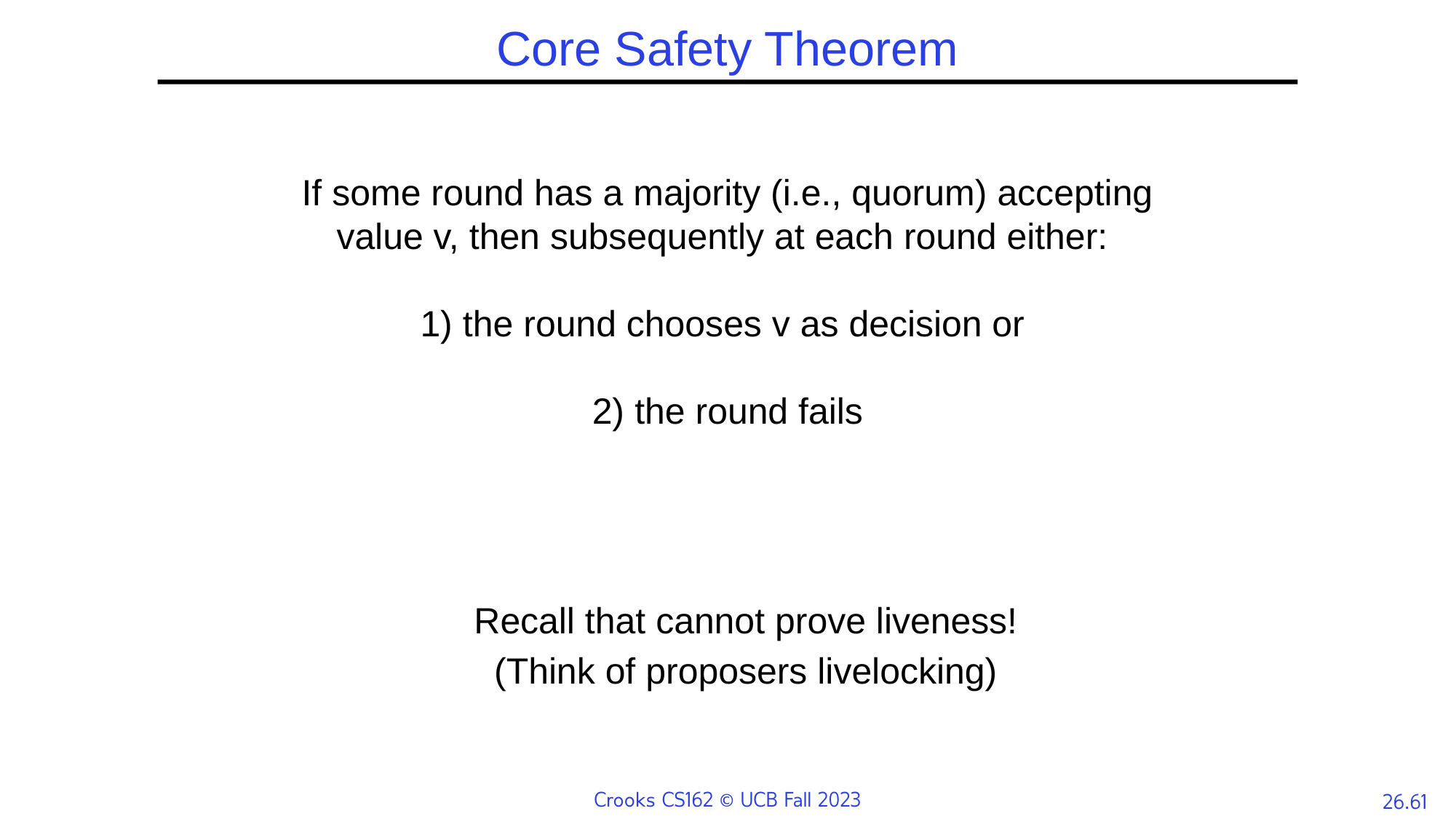

# Core Safety Theorem
If some round has a majority (i.e., quorum) accepting value v, then subsequently at each round either:
1) the round chooses v as decision or
2) the round fails
Recall that cannot prove liveness!
(Think of proposers livelocking)